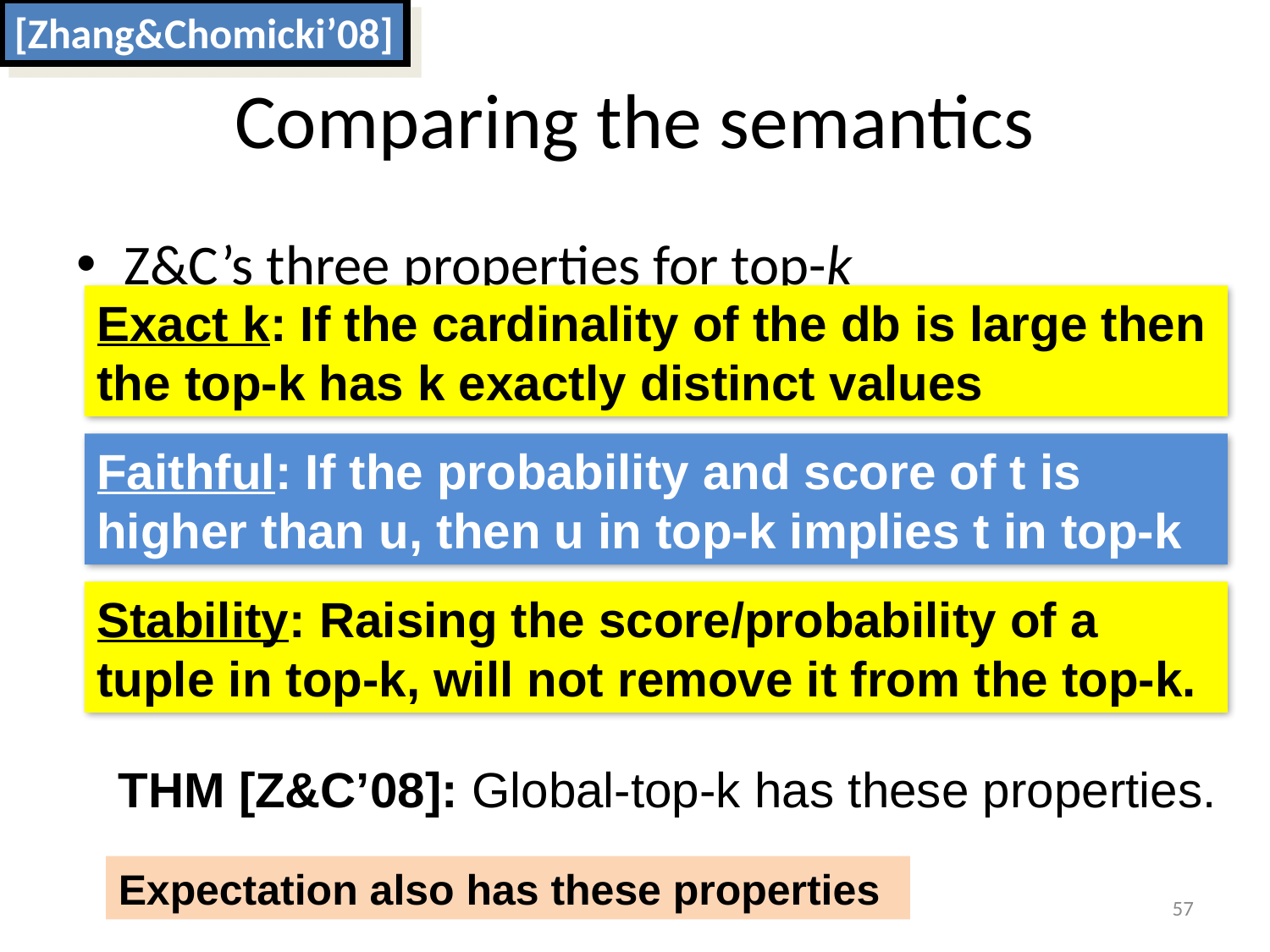

[Zhang&Chomicki’08]
# Comparing the semantics
Z&C’s three properties for top-k
Exact k: If the cardinality of the db is large then the top-k has k exactly distinct values
Faithful: If the probability and score of t is higher than u, then u in top-k implies t in top-k
Stability: Raising the score/probability of a tuple in top-k, will not remove it from the top-k.
THM [Z&C’08]: Global-top-k has these properties.
Expectation also has these properties
57